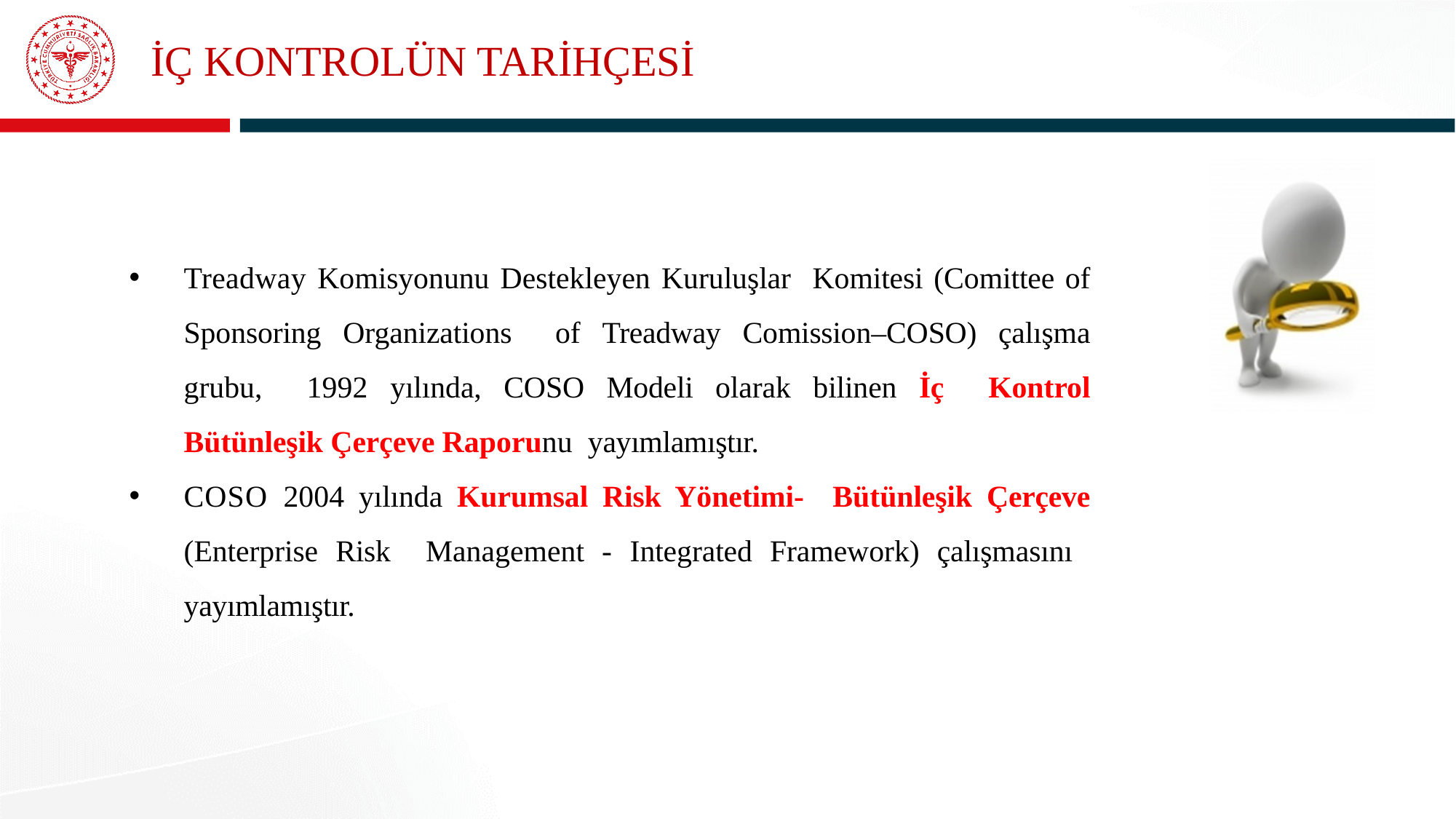

# İÇ KONTROLÜN TARİHÇESİ

Treadway Komisyonunu Destekleyen Kuruluşlar  Komitesi (Comittee of Sponsoring Organizations  of Treadway Comission–COSO) çalışma grubu,  1992 yılında, COSO Modeli olarak bilinen İç  Kontrol Bütünleşik Çerçeve Raporunu  yayımlamıştır.
COSO 2004 yılında Kurumsal Risk Yönetimi-  Bütünleşik Çerçeve (Enterprise Risk  Management - Integrated Framework) çalışmasını  yayımlamıştır.